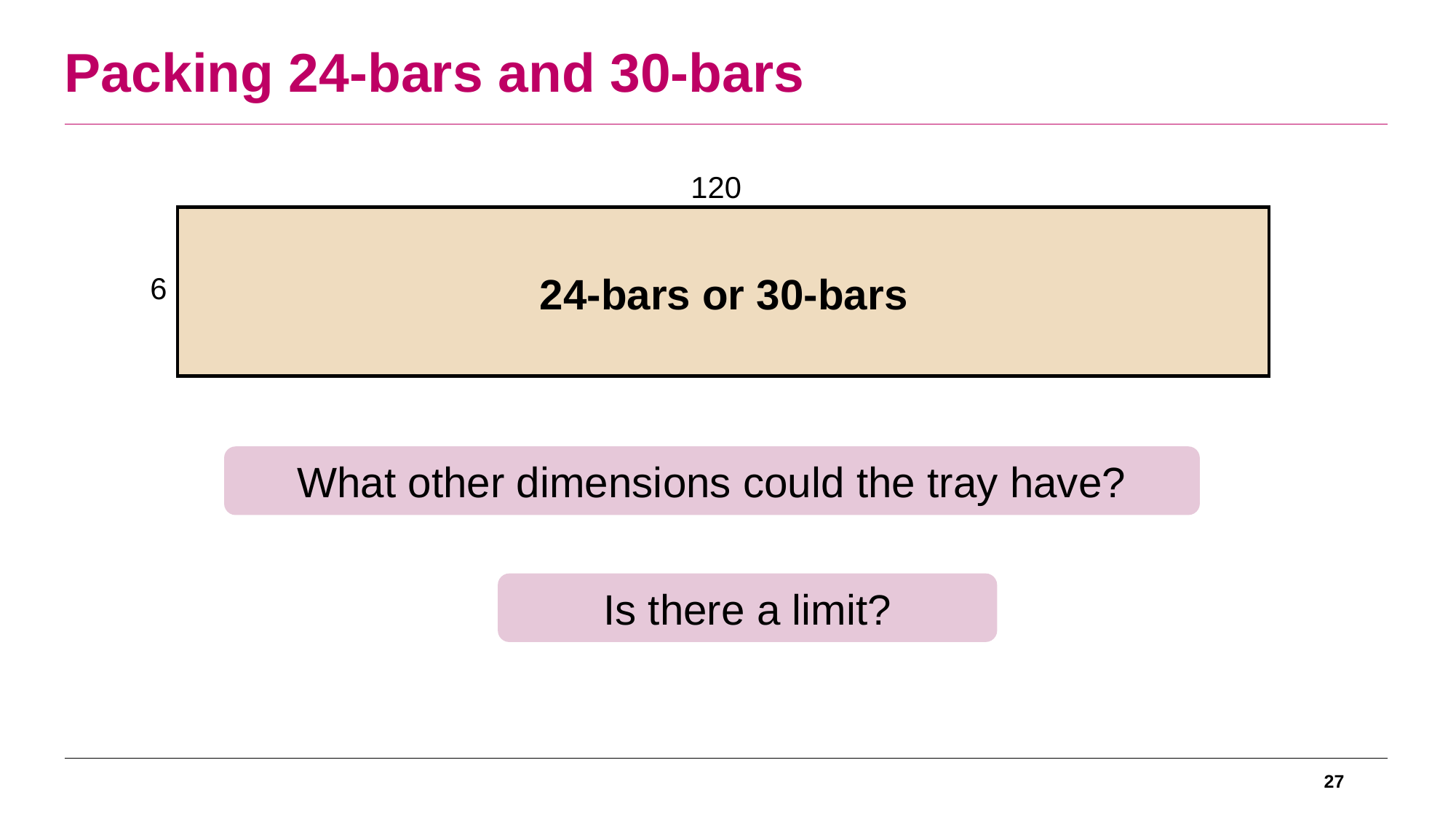

# Packing 24-bars and 30-bars
120

24-bars or 30-bars
6
What other dimensions could the tray have?
Is there a limit?
27